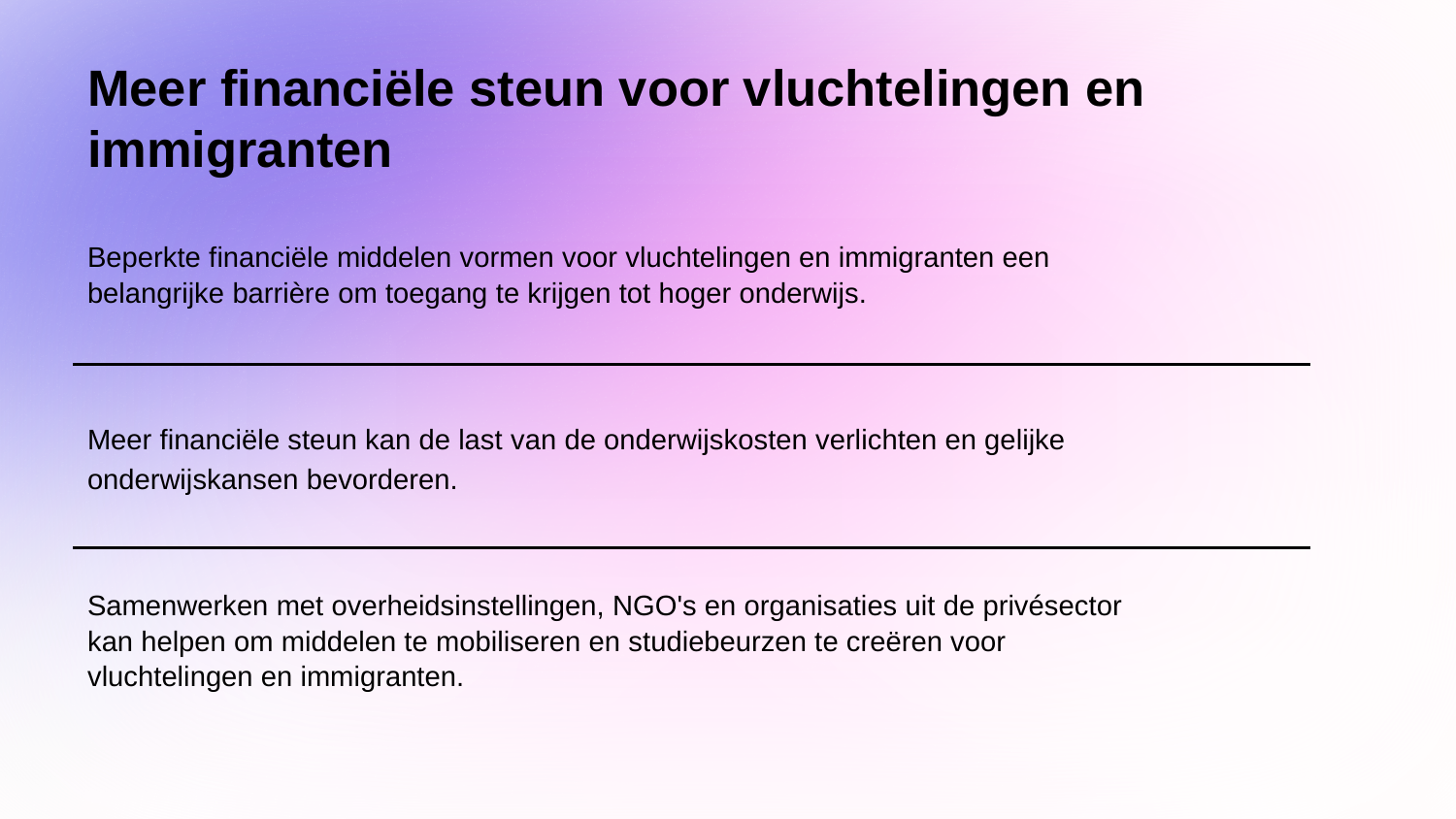

# Meer financiële steun voor vluchtelingen en immigranten
Beperkte financiële middelen vormen voor vluchtelingen en immigranten een belangrijke barrière om toegang te krijgen tot hoger onderwijs.
Meer financiële steun kan de last van de onderwijskosten verlichten en gelijke onderwijskansen bevorderen.
Samenwerken met overheidsinstellingen, NGO's en organisaties uit de privésector kan helpen om middelen te mobiliseren en studiebeurzen te creëren voor vluchtelingen en immigranten.